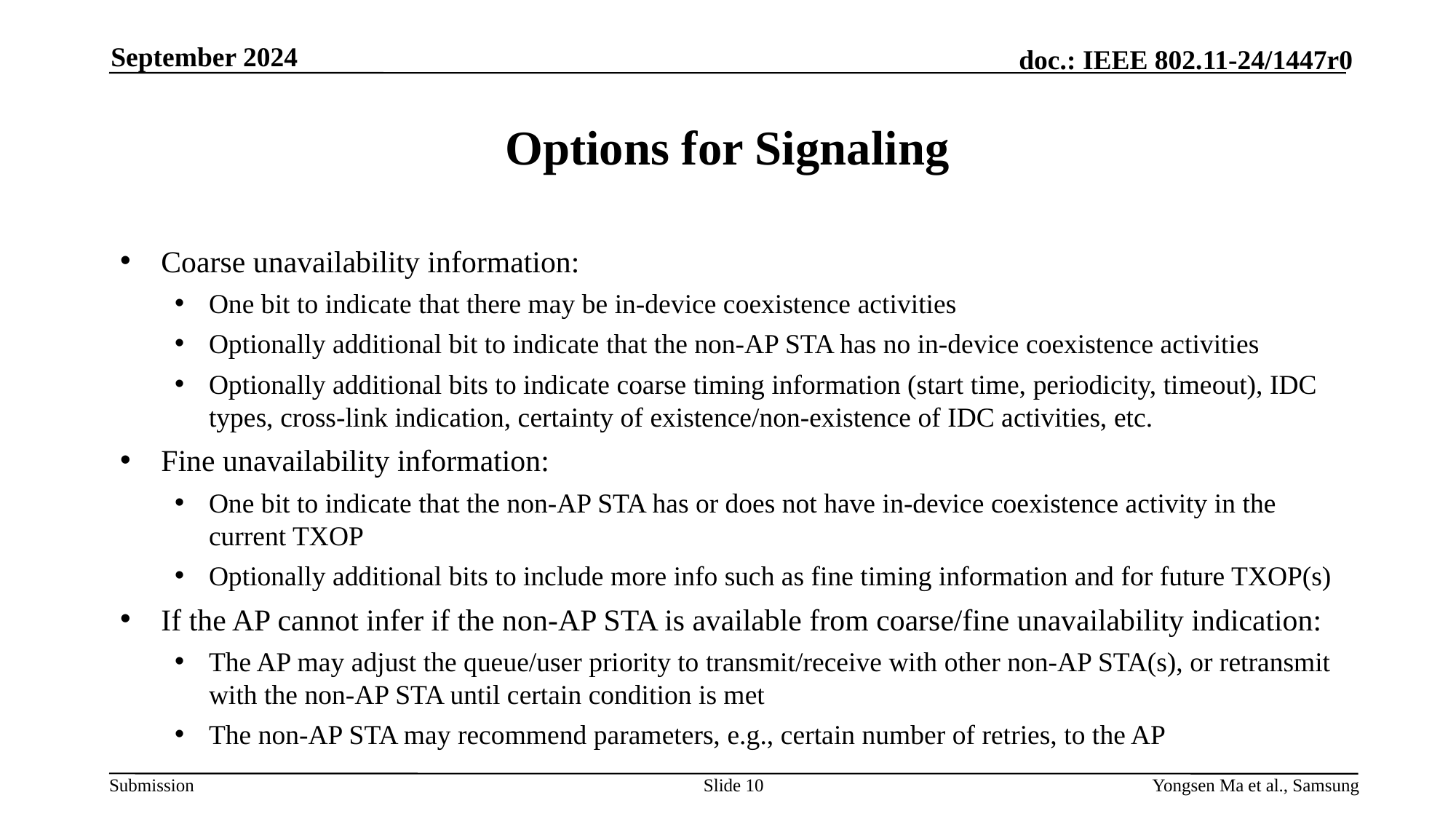

September 2024
# Options for Signaling
Coarse unavailability information:
One bit to indicate that there may be in-device coexistence activities
Optionally additional bit to indicate that the non-AP STA has no in-device coexistence activities
Optionally additional bits to indicate coarse timing information (start time, periodicity, timeout), IDC types, cross-link indication, certainty of existence/non-existence of IDC activities, etc.
Fine unavailability information:
One bit to indicate that the non-AP STA has or does not have in-device coexistence activity in the current TXOP
Optionally additional bits to include more info such as fine timing information and for future TXOP(s)
If the AP cannot infer if the non-AP STA is available from coarse/fine unavailability indication:
The AP may adjust the queue/user priority to transmit/receive with other non-AP STA(s), or retransmit with the non-AP STA until certain condition is met
The non-AP STA may recommend parameters, e.g., certain number of retries, to the AP
Slide 10
Yongsen Ma et al., Samsung